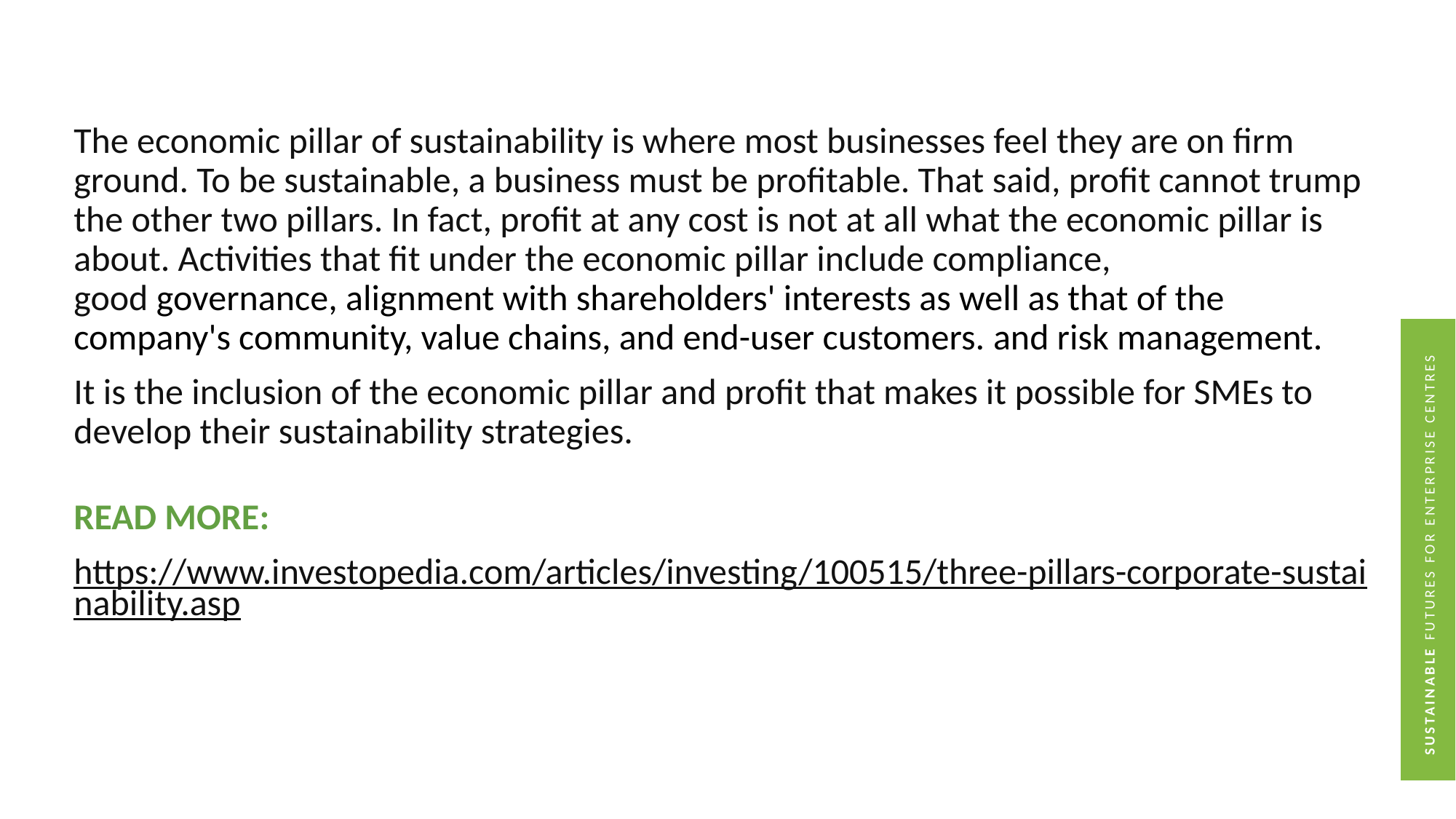

The economic pillar of sustainability is where most businesses feel they are on firm ground. To be sustainable, a business must be profitable. That said, profit cannot trump the other two pillars. In fact, profit at any cost is not at all what the economic pillar is about. Activities that fit under the economic pillar include compliance, good governance, alignment with shareholders' interests as well as that of the company's community, value chains, and end-user customers. and risk management.
It is the inclusion of the economic pillar and profit that makes it possible for SMEs to develop their sustainability strategies.

READ MORE:
https://www.investopedia.com/articles/investing/100515/three-pillars-corporate-sustainability.asp